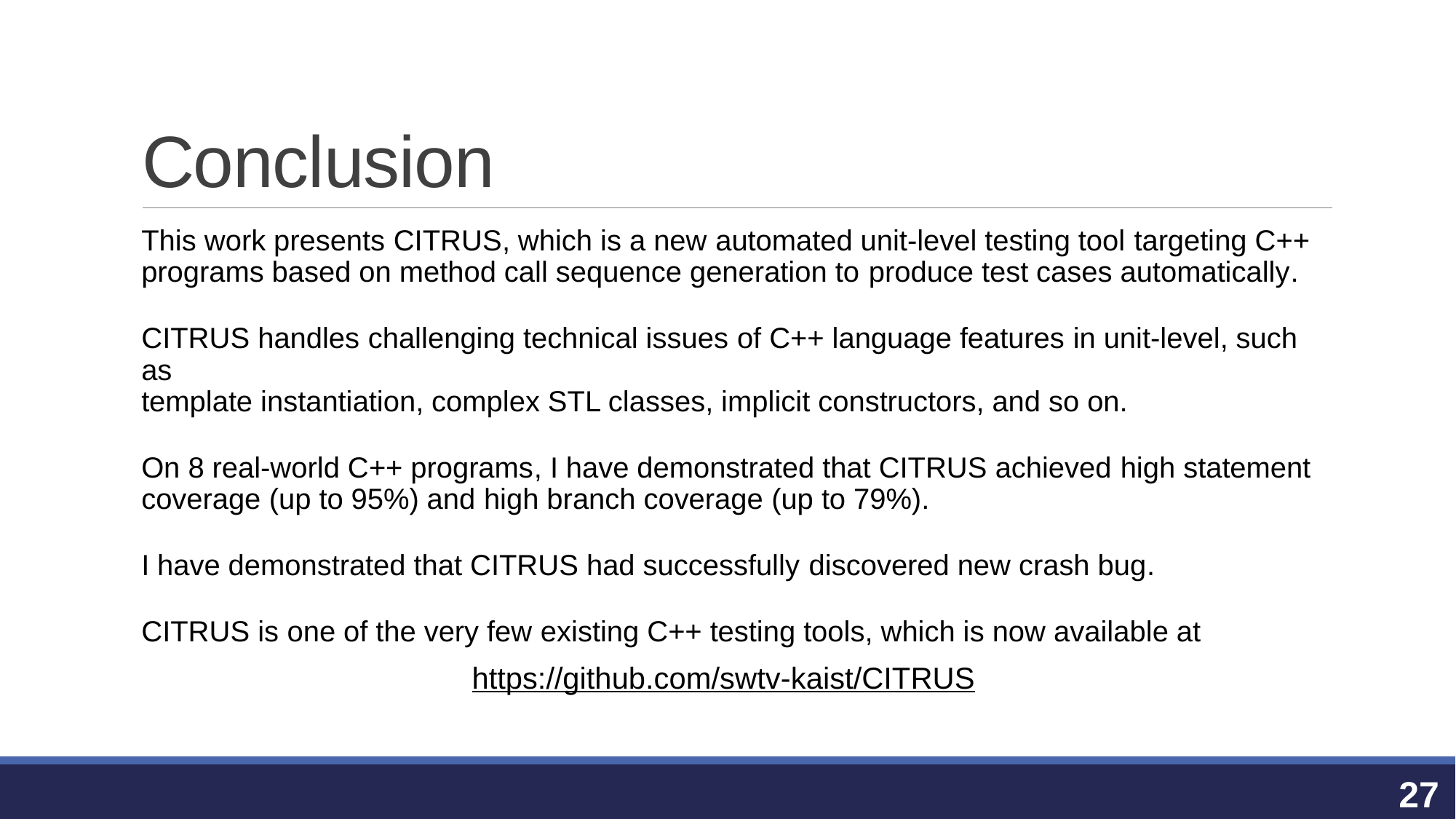

# Conclusion
This work presents CITRUS, which is a new automated unit-level testing tool targeting C++ programs based on method call sequence generation to produce test cases automatically.
CITRUS handles challenging technical issues of C++ language features in unit-level, such as
template instantiation, complex STL classes, implicit constructors, and so on.
On 8 real-world C++ programs, I have demonstrated that CITRUS achieved high statement coverage (up to 95%) and high branch coverage (up to 79%).
I have demonstrated that CITRUS had successfully discovered new crash bug.
CITRUS is one of the very few existing C++ testing tools, which is now available at
https://github.com/swtv-kaist/CITRUS
27